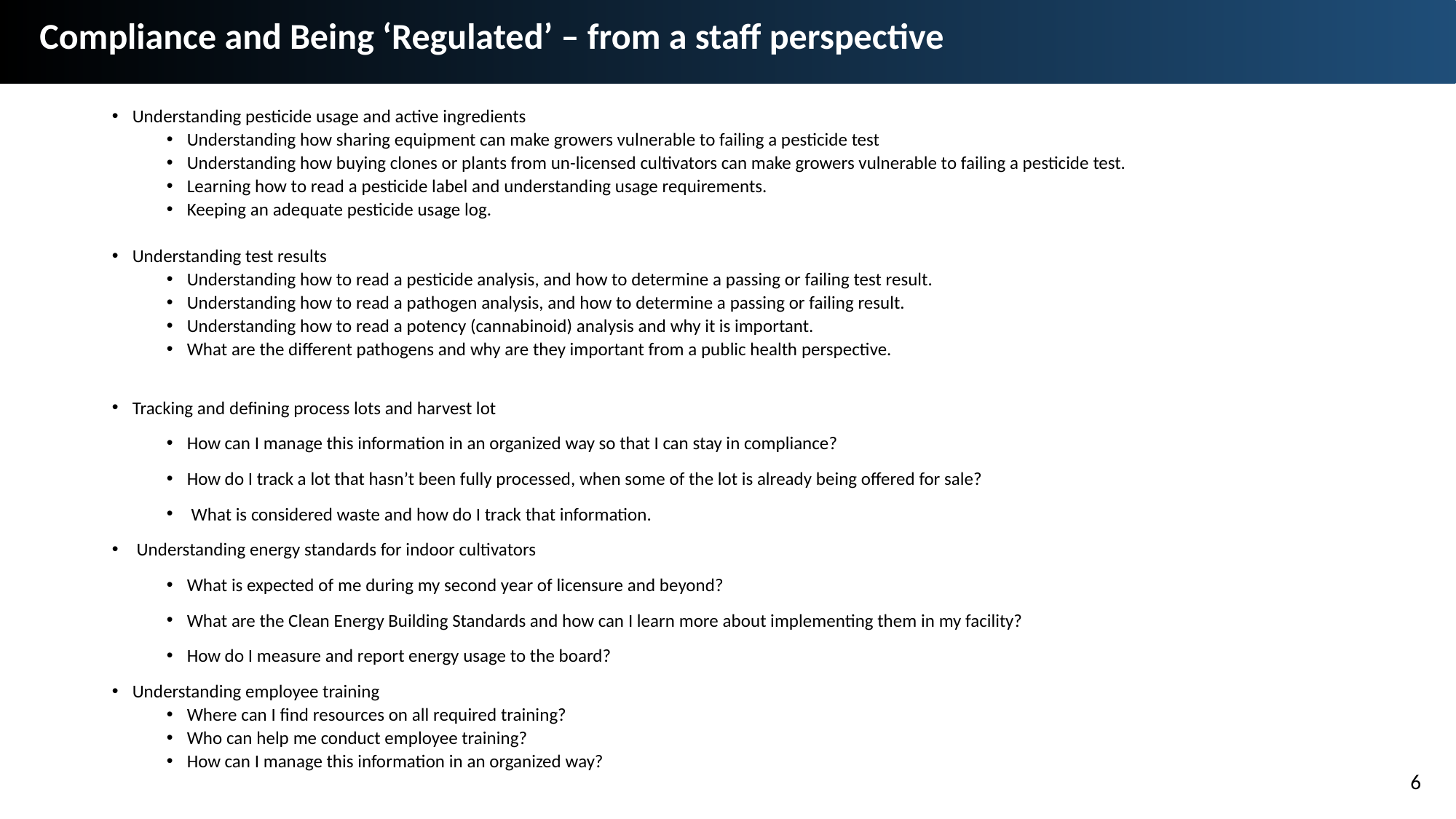

Compliance and Being ‘Regulated’ – from a staff perspective
Understanding pesticide usage and active ingredients
Understanding how sharing equipment can make growers vulnerable to failing a pesticide test
Understanding how buying clones or plants from un-licensed cultivators can make growers vulnerable to failing a pesticide test.
Learning how to read a pesticide label and understanding usage requirements.
Keeping an adequate pesticide usage log.

Understanding test results
Understanding how to read a pesticide analysis, and how to determine a passing or failing test result.
Understanding how to read a pathogen analysis, and how to determine a passing or failing result.
Understanding how to read a potency (cannabinoid) analysis and why it is important.
What are the different pathogens and why are they important from a public health perspective.

Tracking and defining process lots and harvest lot
How can I manage this information in an organized way so that I can stay in compliance?
How do I track a lot that hasn’t been fully processed, when some of the lot is already being offered for sale?
 What is considered waste and how do I track that information.
 Understanding energy standards for indoor cultivators
What is expected of me during my second year of licensure and beyond?
What are the Clean Energy Building Standards and how can I learn more about implementing them in my facility?
How do I measure and report energy usage to the board?
Understanding employee training
Where can I find resources on all required training?
Who can help me conduct employee training?
How can I manage this information in an organized way?

6